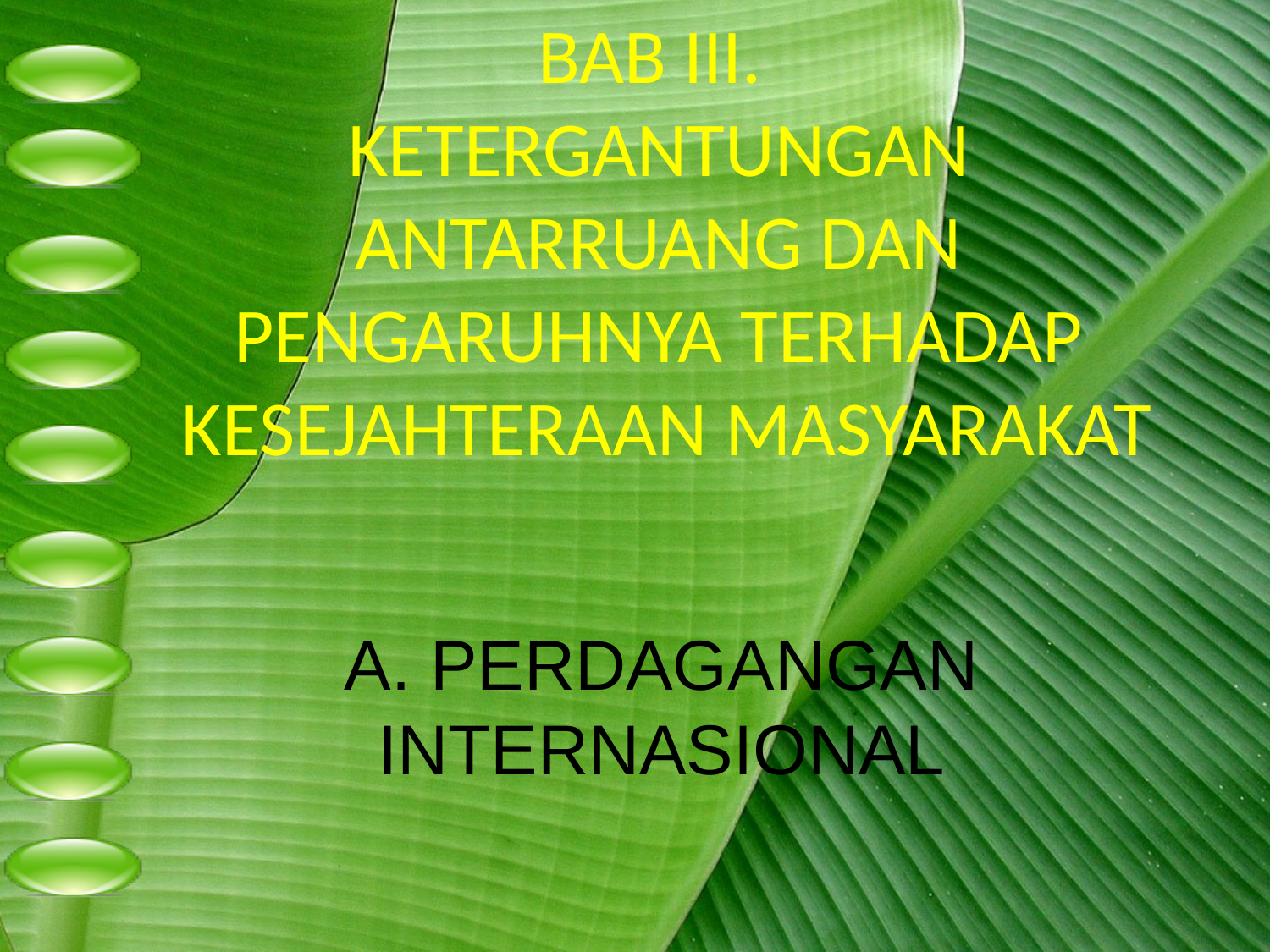

# BAB III. KETERGANTUNGAN ANTARRUANG DAN PENGARUHNYA TERHADAP KESEJAHTERAAN MASYARAKAT
A. PERDAGANGAN INTERNASIONAL